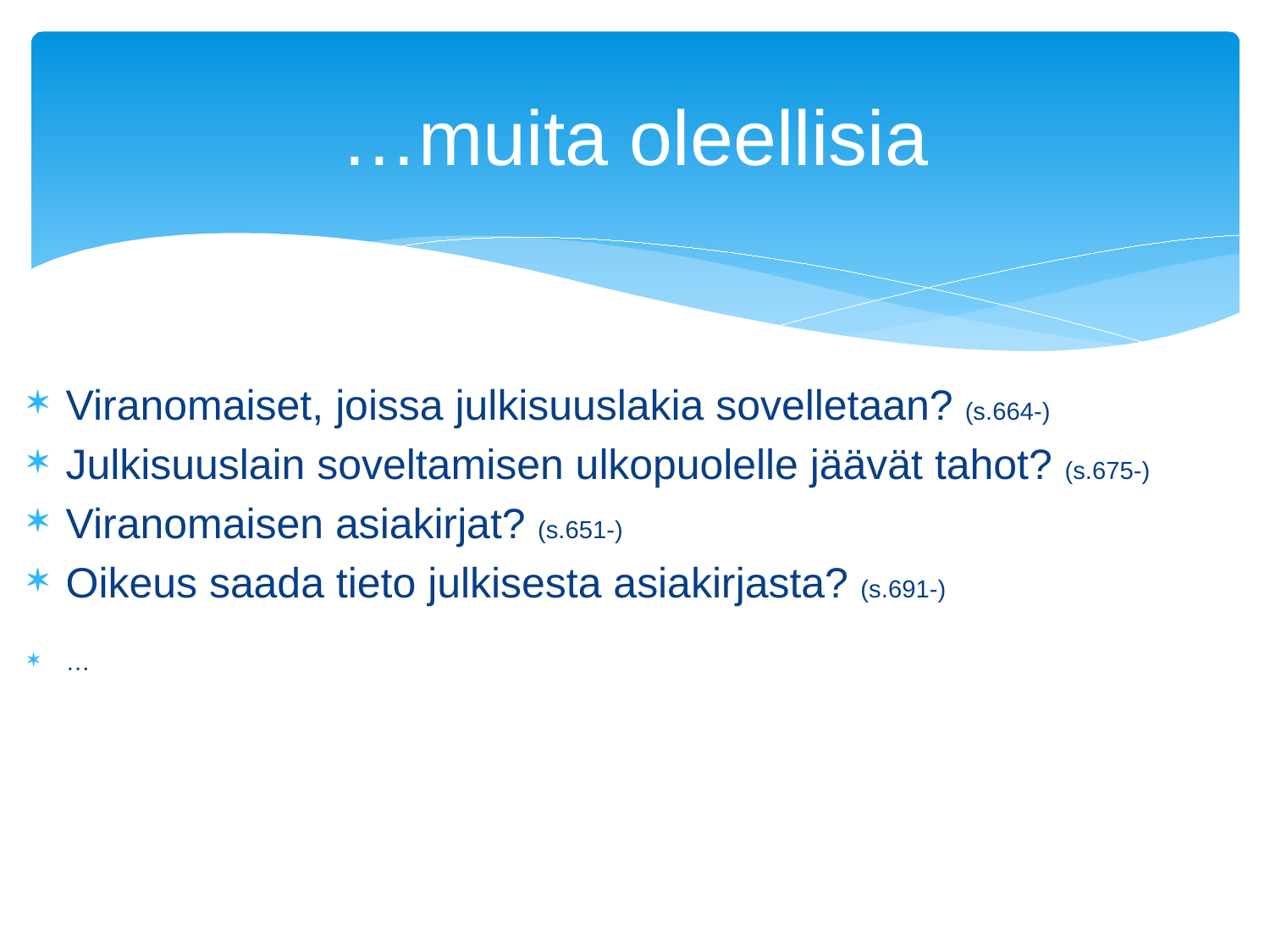

# …muita oleellisia
Viranomaiset, joissa julkisuuslakia sovelletaan? (s.664-)
Julkisuuslain soveltamisen ulkopuolelle jäävät tahot? (s.675-)
Viranomaisen asiakirjat? (s.651-)
Oikeus saada tieto julkisesta asiakirjasta? (s.691-)

…